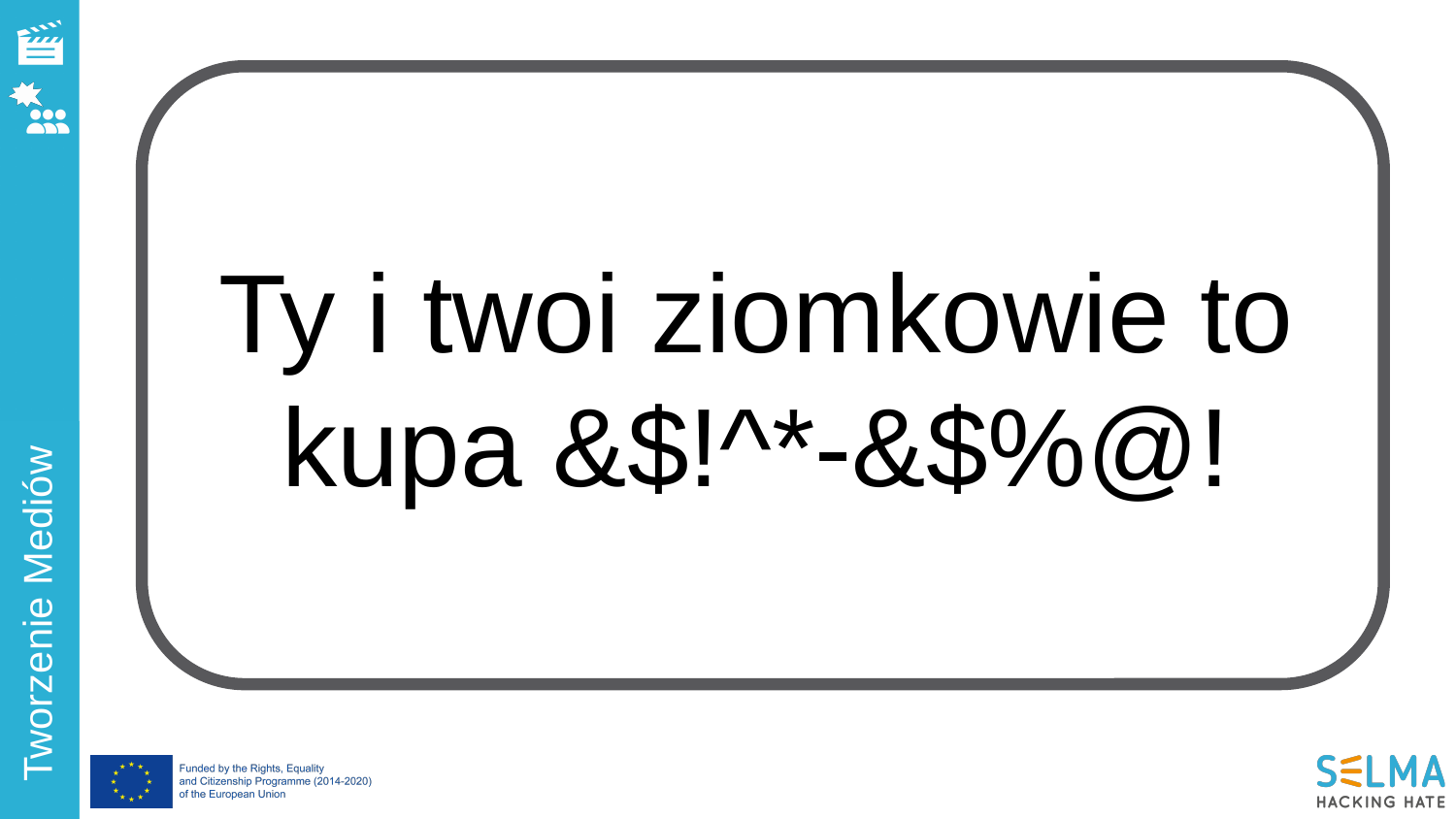

Ty i twoi ziomkowie to kupa &$!^*-&$%@!